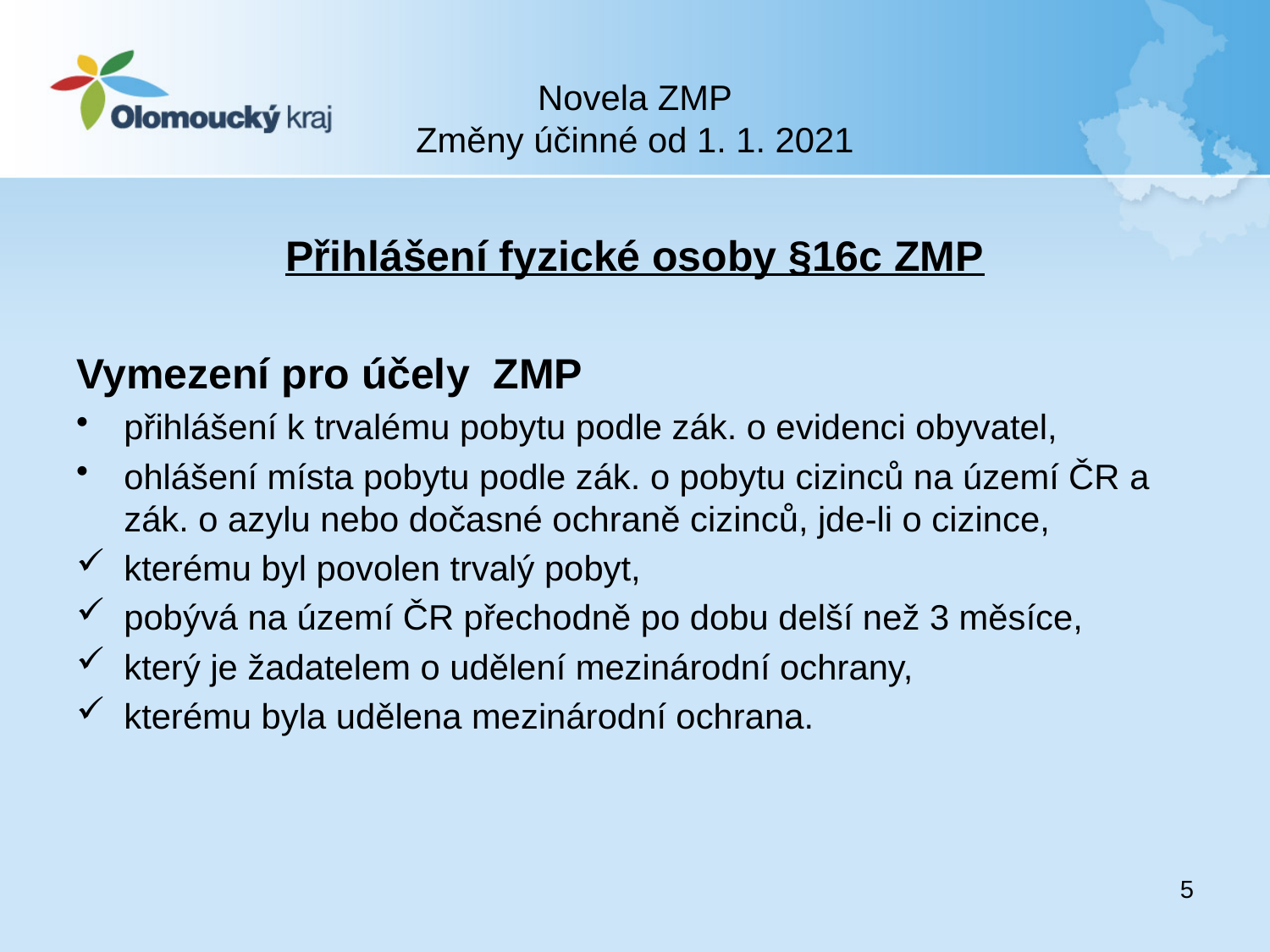

# Novela ZMP Změny účinné od 1. 1. 2021
Přihlášení fyzické osoby §16c ZMP

Vymezení pro účely  ZMP
přihlášení k trvalému pobytu podle zák. o evidenci obyvatel,
ohlášení místa pobytu podle zák. o pobytu cizinců na území ČR a zák. o azylu nebo dočasné ochraně cizinců, jde-li o cizince,
kterému byl povolen trvalý pobyt,
pobývá na území ČR přechodně po dobu delší než 3 měsíce,
který je žadatelem o udělení mezinárodní ochrany,
kterému byla udělena mezinárodní ochrana.

5